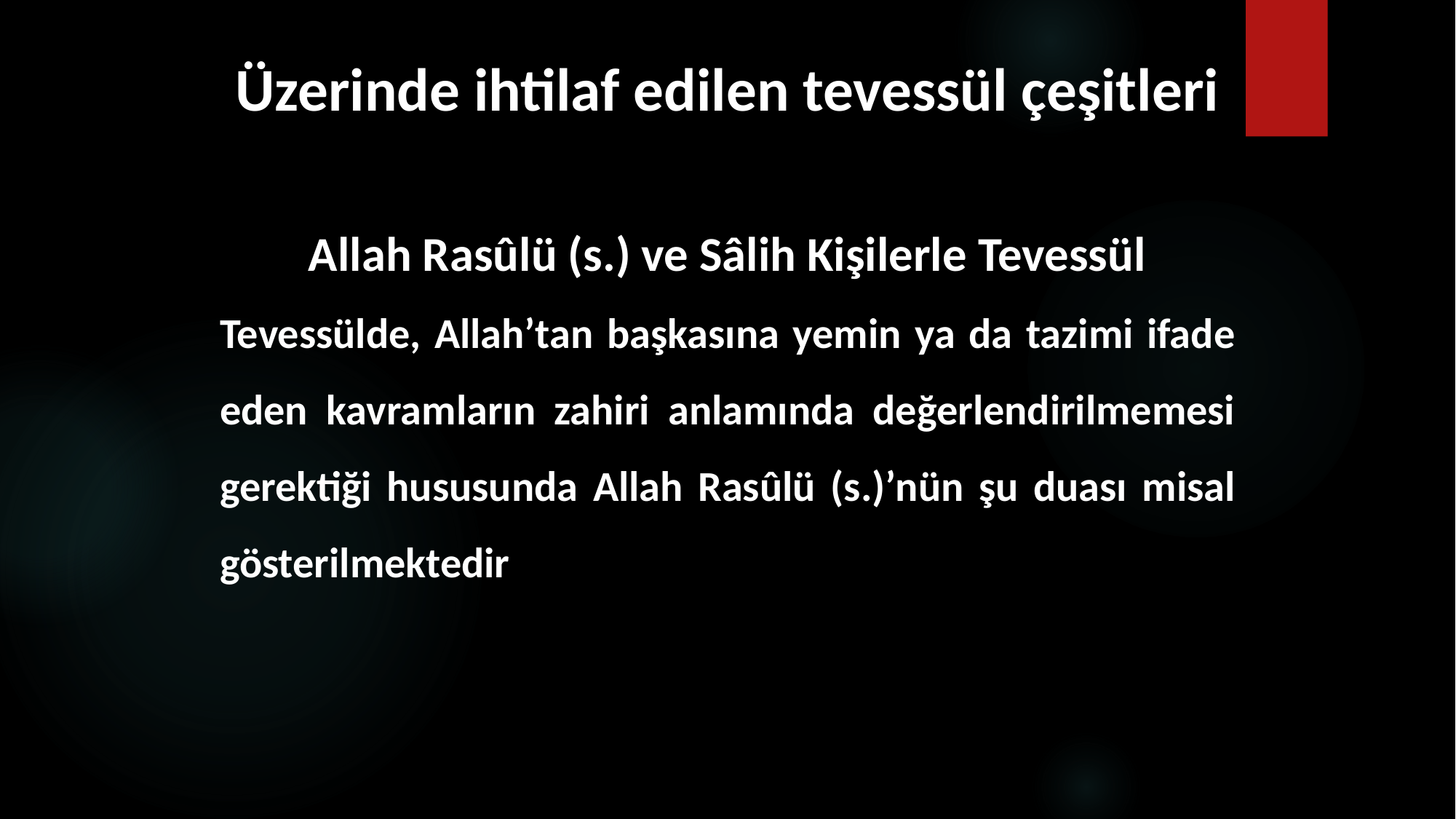

# Üzerinde ihtilaf edilen tevessül çeşitleri
Allah Rasûlü (s.) ve Sâlih Kişilerle Tevessül
Tevessülde, Allah’tan başkasına yemin ya da tazimi ifade eden kavramların zahiri anlamında değerlendirilmemesi gerektiği hususunda Allah Rasûlü (s.)’nün şu duası misal gösterilmektedir